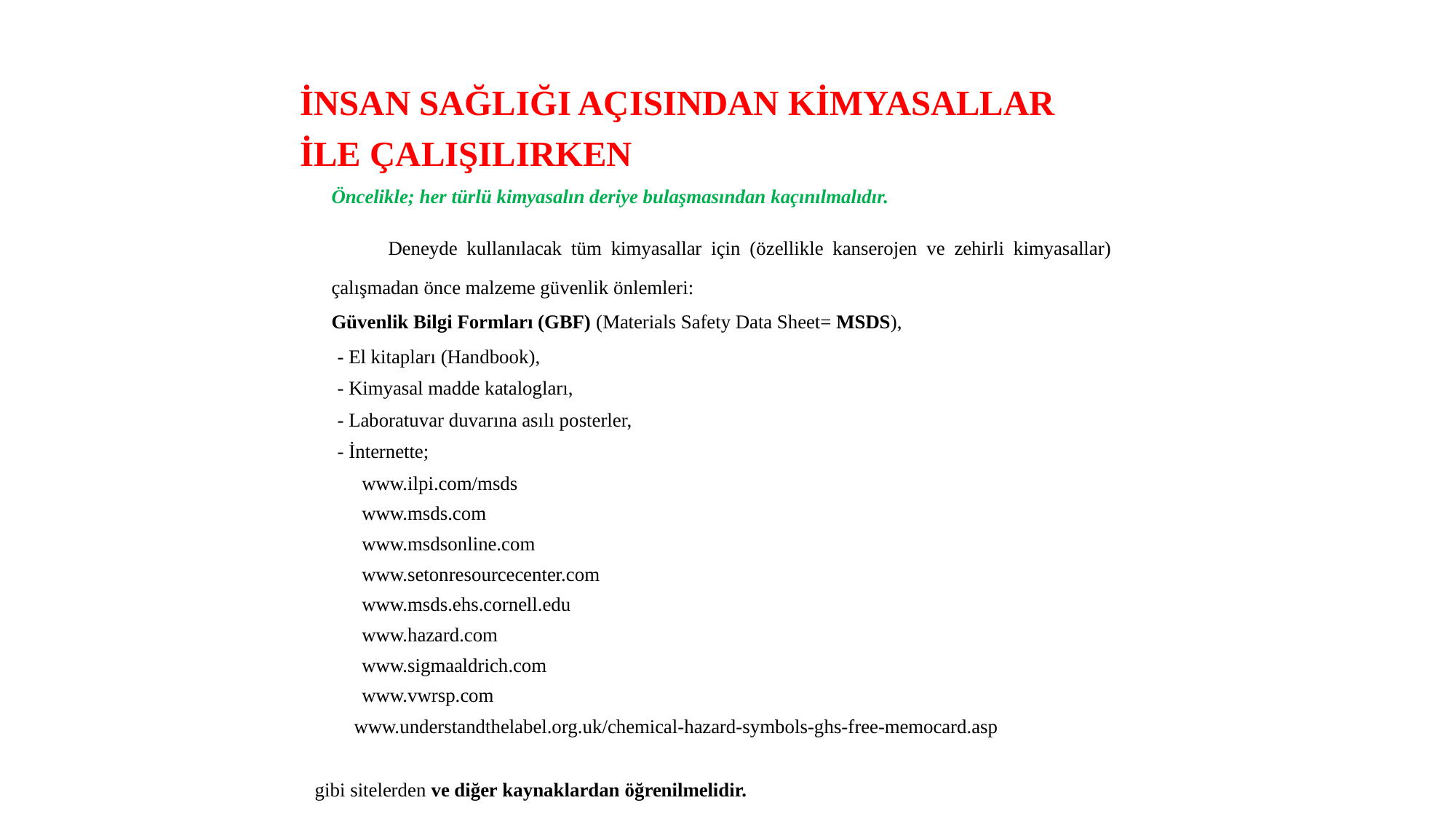

İNSAN SAĞLIĞI AÇISINDAN KİMYASALLAR İLE ÇALIŞILIRKEN
Öncelikle; her türlü kimyasalın deriye bulaşmasından kaçınılmalıdır.
      Deneyde kullanılacak tüm kimyasallar için (özellikle kanserojen ve zehirli kimyasallar) çalışmadan önce malzeme güvenlik önlemleri:
Güvenlik Bilgi Formları (GBF) (Materials Safety Data Sheet= MSDS),
- El kitapları (Handbook),
- Kimyasal madde katalogları,
- Laboratuvar duvarına asılı posterler,
- İnternette;
www.ilpi.com/msds
www.msds.com
www.msdsonline.com
www.setonresourcecenter.com
www.msds.ehs.cornell.edu
www.hazard.com
www.sigmaaldrich.com
www.vwrsp.com
        www.understandthelabel.org.uk/chemical-hazard-symbols-ghs-free-memocard.asp

gibi sitelerden ve diğer kaynaklardan öğrenilmelidir.